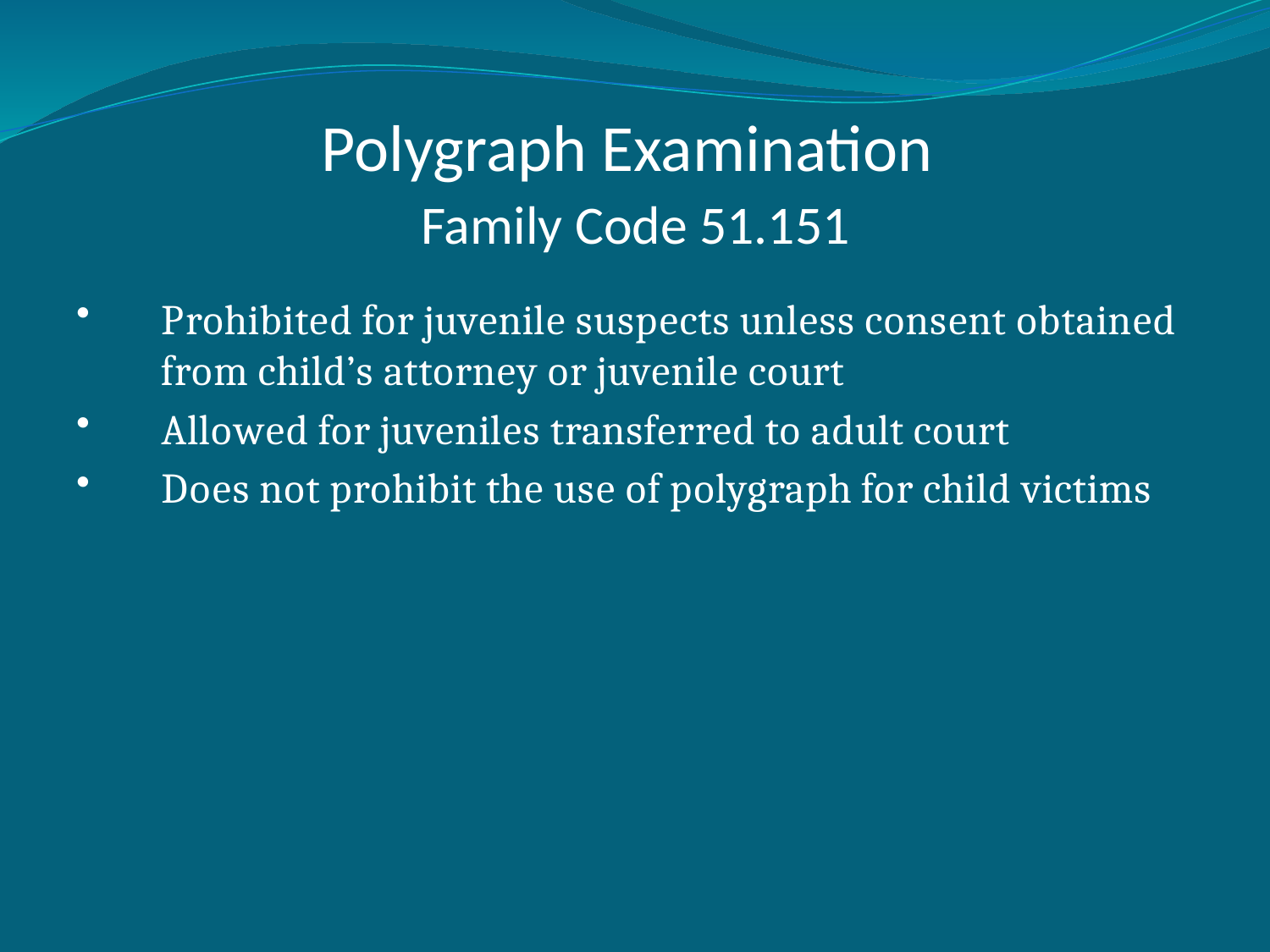

# Polygraph Examination Family Code 51.151
Prohibited for juvenile suspects unless consent obtained from child’s attorney or juvenile court
Allowed for juveniles transferred to adult court
Does not prohibit the use of polygraph for child victims